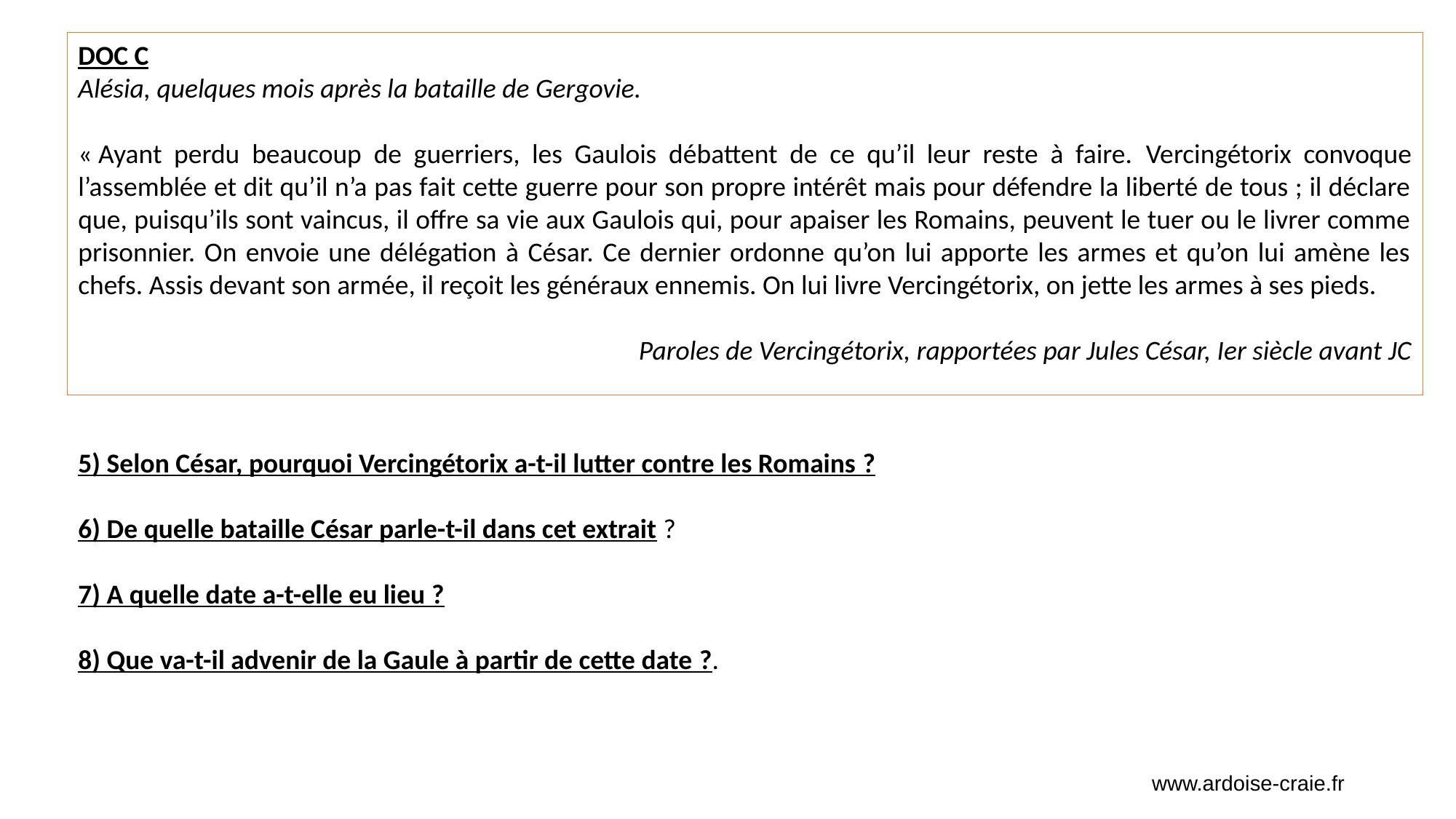

DOC C
Alésia, quelques mois après la bataille de Gergovie.

« Ayant perdu beaucoup de guerriers, les Gaulois débattent de ce qu’il leur reste à faire. Vercingétorix convoque l’assemblée et dit qu’il n’a pas fait cette guerre pour son propre intérêt mais pour défendre la liberté de tous ; il déclare que, puisqu’ils sont vaincus, il offre sa vie aux Gaulois qui, pour apaiser les Romains, peuvent le tuer ou le livrer comme prisonnier. On envoie une délégation à César. Ce dernier ordonne qu’on lui apporte les armes et qu’on lui amène les chefs. Assis devant son armée, il reçoit les généraux ennemis. On lui livre Vercingétorix, on jette les armes à ses pieds.

Paroles de Vercingétorix, rapportées par Jules César, Ier siècle avant JC

5) Selon César, pourquoi Vercingétorix a-t-il lutter contre les Romains ?

6) De quelle bataille César parle-t-il dans cet extrait ?

7) A quelle date a-t-elle eu lieu ?

8) Que va-t-il advenir de la Gaule à partir de cette date ?.

www.ardoise-craie.fr